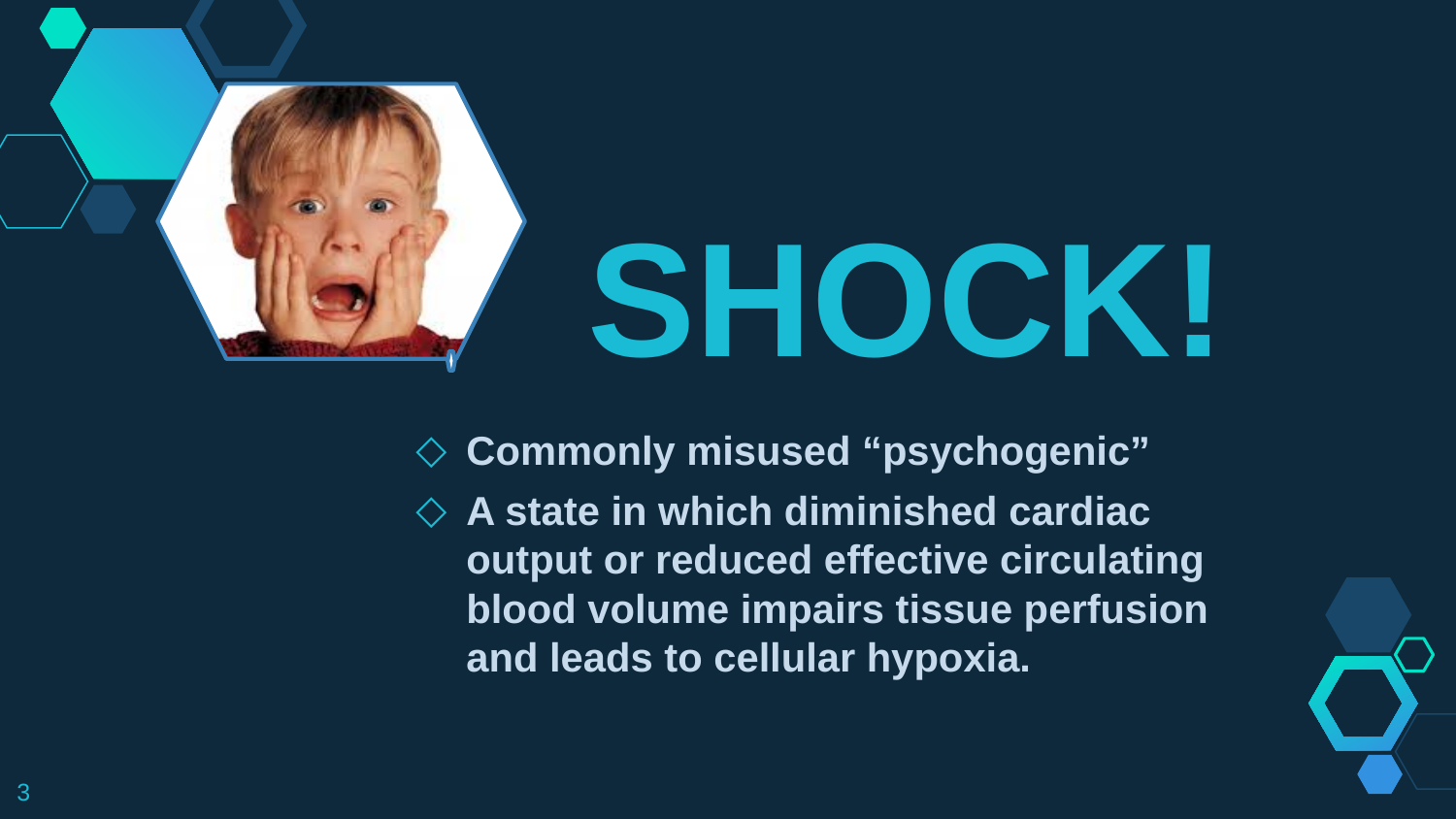

SHOCK!
Commonly misused “psychogenic”
A state in which diminished cardiac output or reduced effective circulating blood volume impairs tissue perfusion and leads to cellular hypoxia.
3